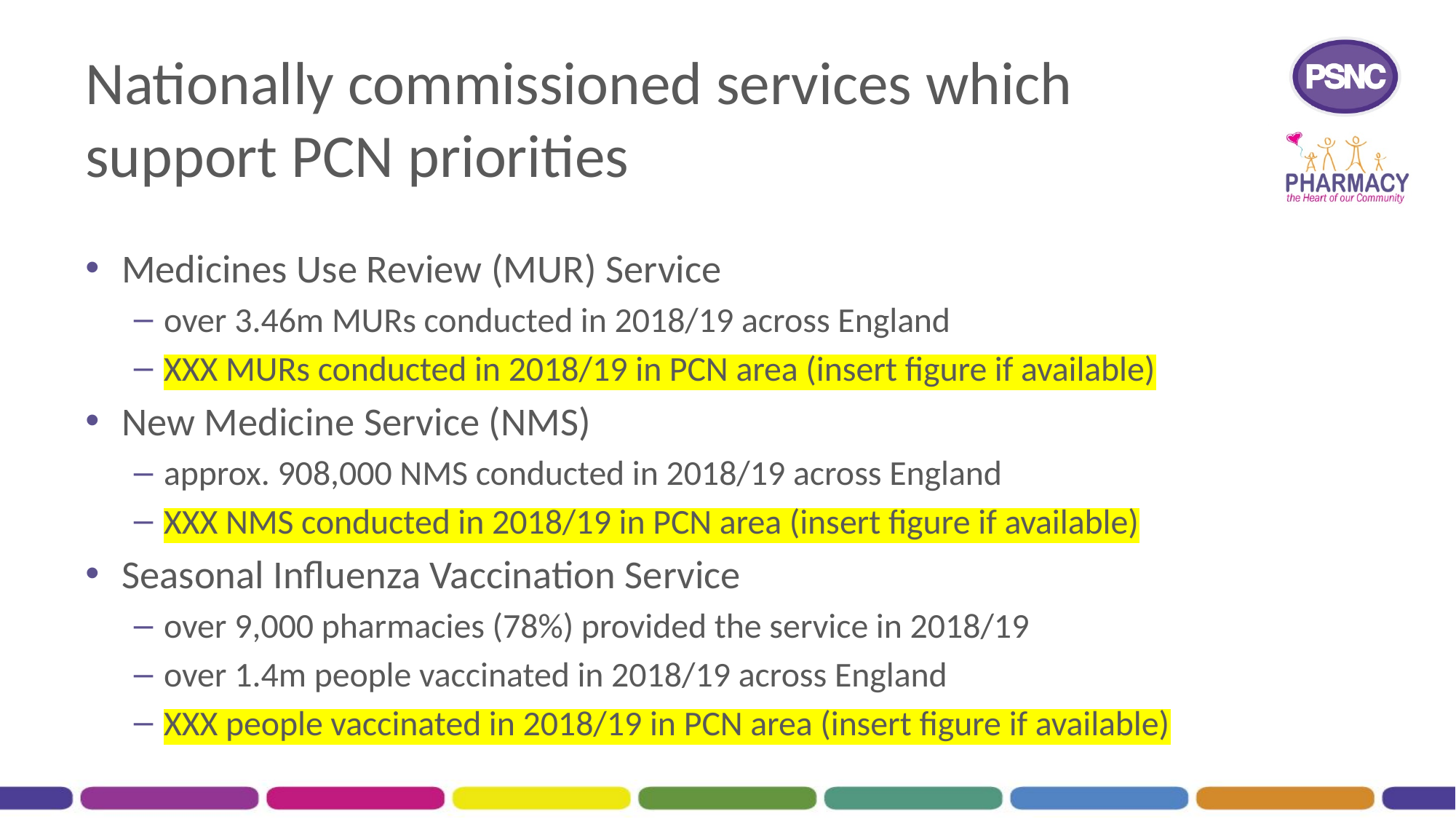

# Nationally commissioned services which support PCN priorities
Medicines Use Review (MUR) Service
over 3.46m MURs conducted in 2018/19 across England
XXX MURs conducted in 2018/19 in PCN area (insert figure if available)
New Medicine Service (NMS)
approx. 908,000 NMS conducted in 2018/19 across England
XXX NMS conducted in 2018/19 in PCN area (insert figure if available)
Seasonal Influenza Vaccination Service
over 9,000 pharmacies (78%) provided the service in 2018/19
over 1.4m people vaccinated in 2018/19 across England
XXX people vaccinated in 2018/19 in PCN area (insert figure if available)